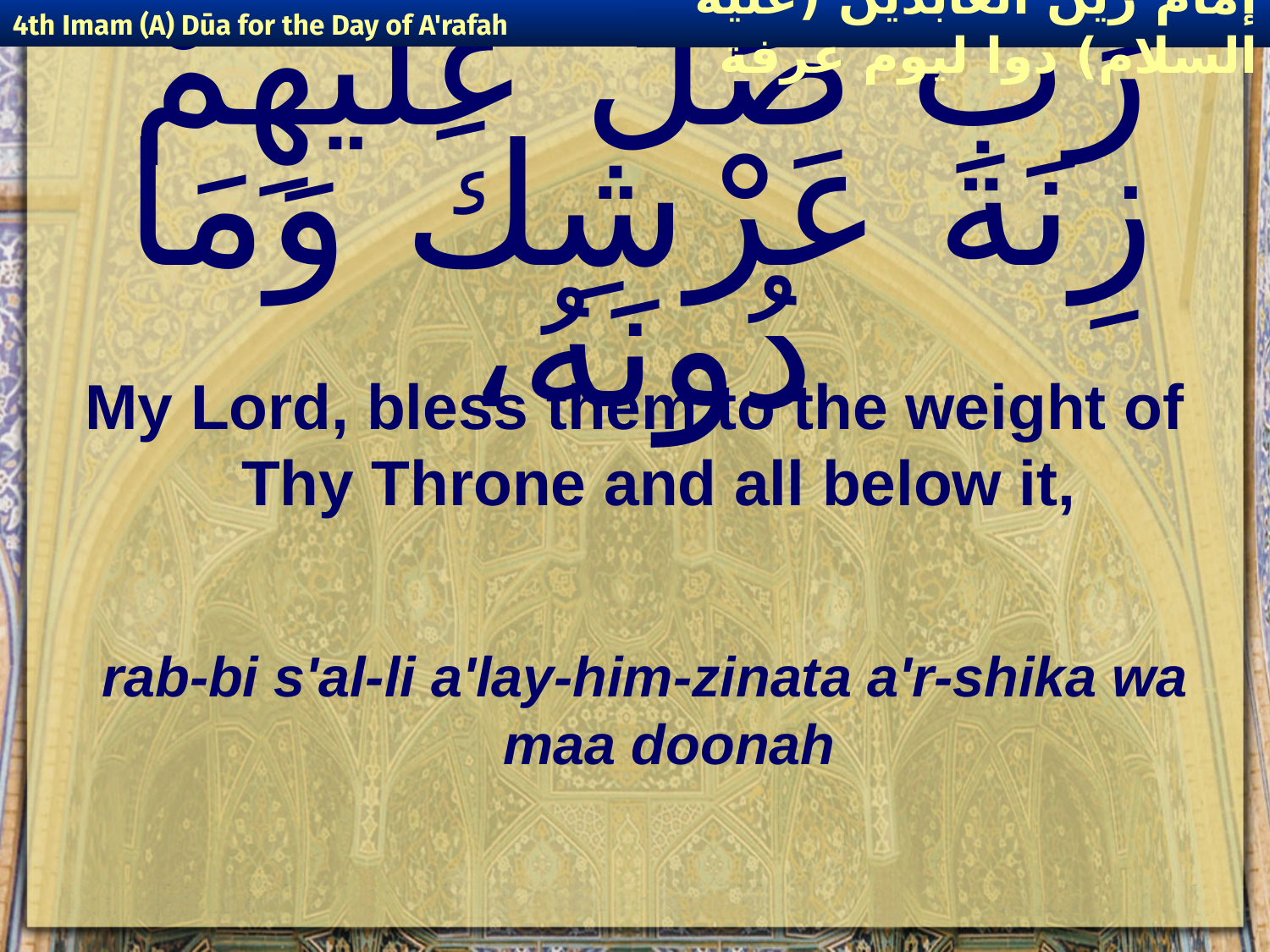

4th Imam (A) Dūa for the Day of A'rafah
إمام زين العابدين (عليه السلام) دوا ليوم عرفة
# رَبِّ صَلِّ عَلَيْهِمْ زِنَةَ عَرْشِكَ وَمَا دُونَهُ،
My Lord, bless them to the weight of Thy Throne and all below it,
rab-bi s'al-li a'lay-him-zinata a'r-shika wa maa doonah